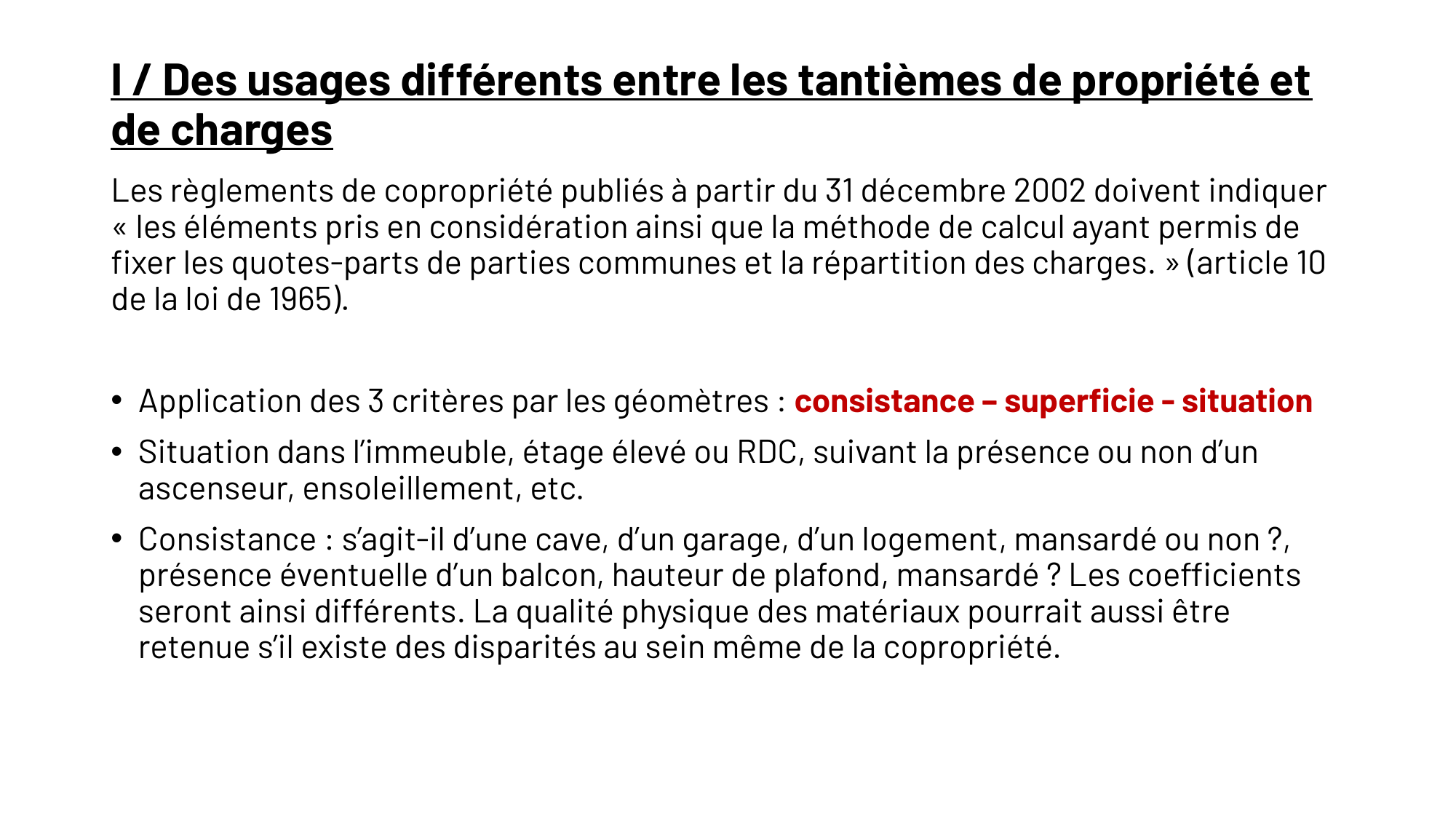

# I / Des usages différents entre les tantièmes de propriété et de charges
Les règlements de copropriété publiés à partir du 31 décembre 2002 doivent indiquer « les éléments pris en considération ainsi que la méthode de calcul ayant permis de fixer les quotes-parts de parties communes et la répartition des charges. » (article 10 de la loi de 1965).

Application des 3 critères par les géomètres : consistance – superficie - situation
Situation dans l’immeuble, étage élevé ou RDC, suivant la présence ou non d’un ascenseur, ensoleillement, etc.
Consistance : s’agit-il d’une cave, d’un garage, d’un logement, mansardé ou non ?, présence éventuelle d’un balcon, hauteur de plafond, mansardé ? Les coefficients seront ainsi différents. La qualité physique des matériaux pourrait aussi être retenue s’il existe des disparités au sein même de la copropriété.